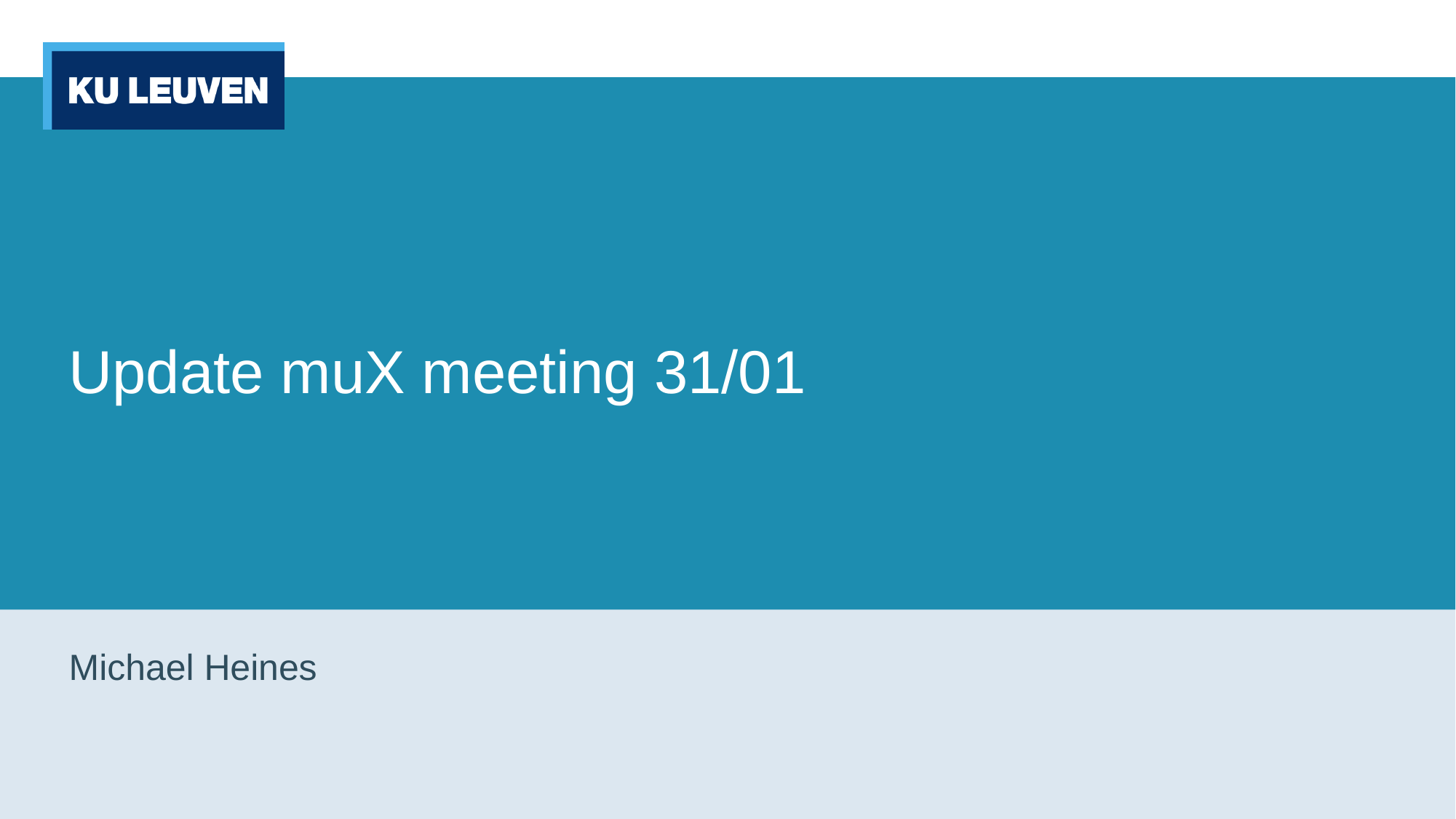

# Update muX meeting 31/01
Michael Heines